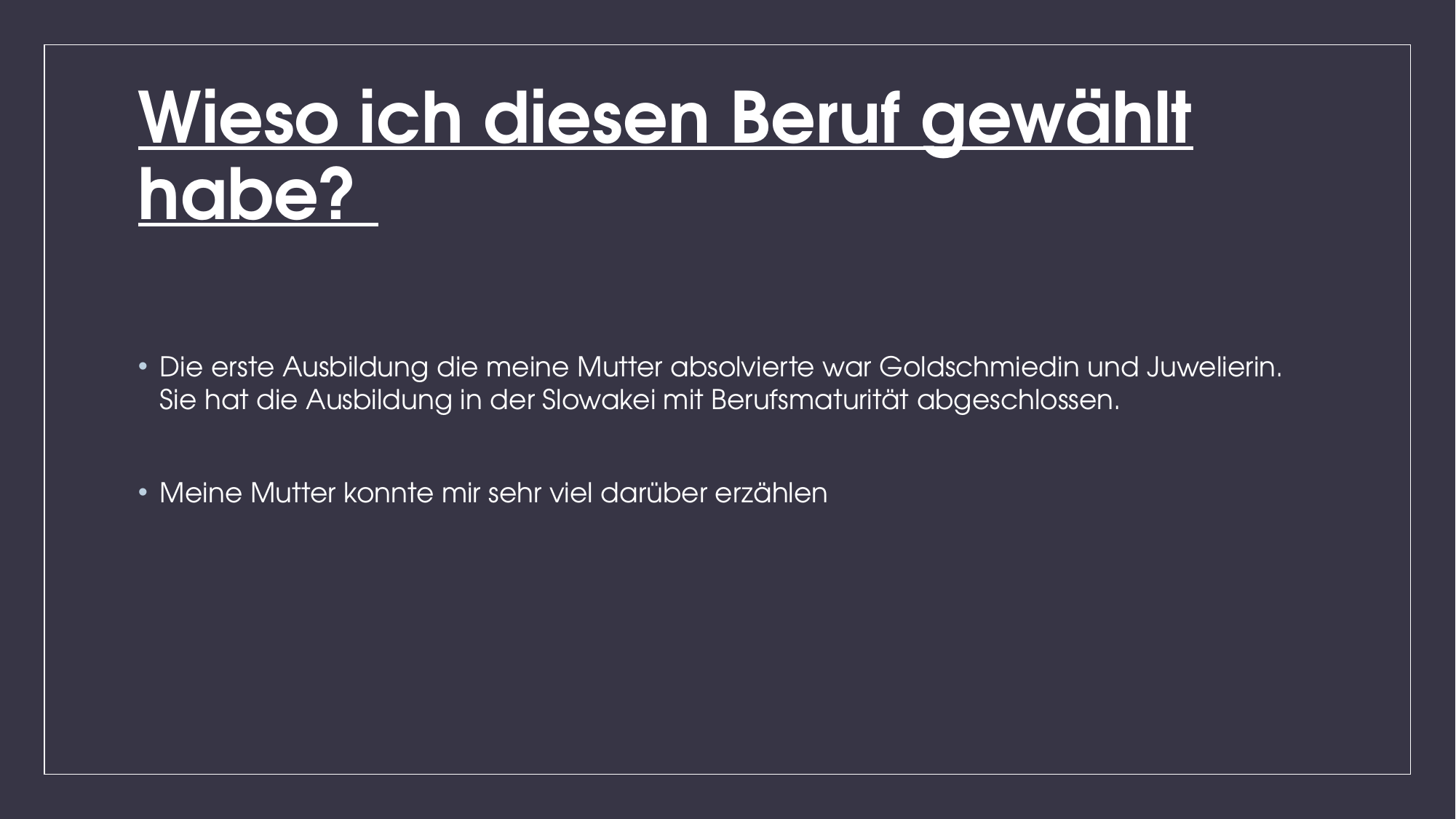

# Wieso ich diesen Beruf gewählt habe?

Die erste Ausbildung die meine Mutter absolvierte war Goldschmiedin und Juwelierin. Sie hat die Ausbildung in der Slowakei mit Berufsmaturität abgeschlossen.

Meine Mutter konnte mir sehr viel darüber erzählen